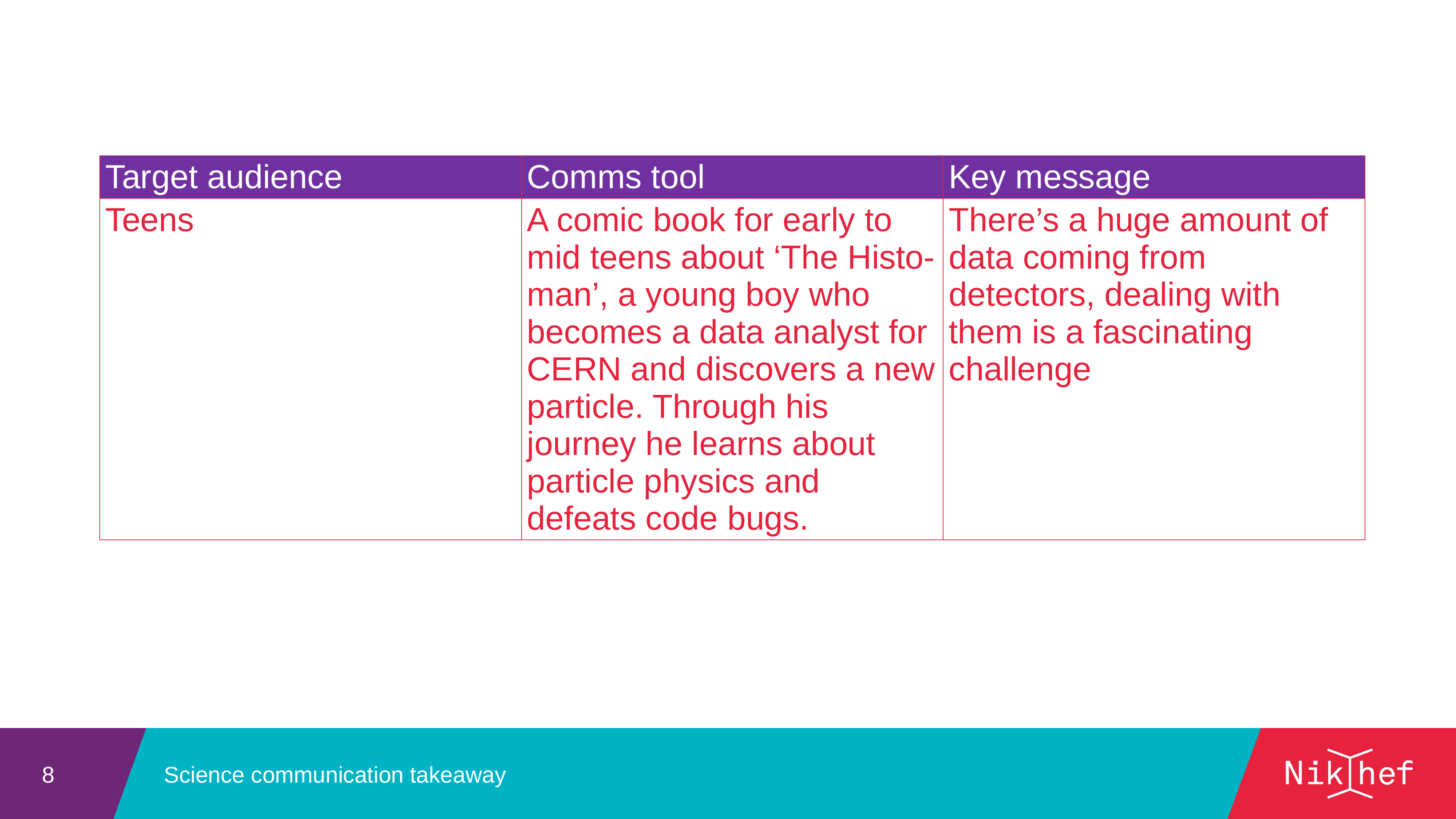

| Target audience | Comms tool | Key message |
| --- | --- | --- |
| Teens | A comic book for early to mid teens about ‘The Histo-man’, a young boy who becomes a data analyst for CERN and discovers a new particle. Through his journey he learns about particle physics and defeats code bugs. | There’s a huge amount of data coming from detectors, dealing with them is a fascinating challenge |
Science communication takeaway
8